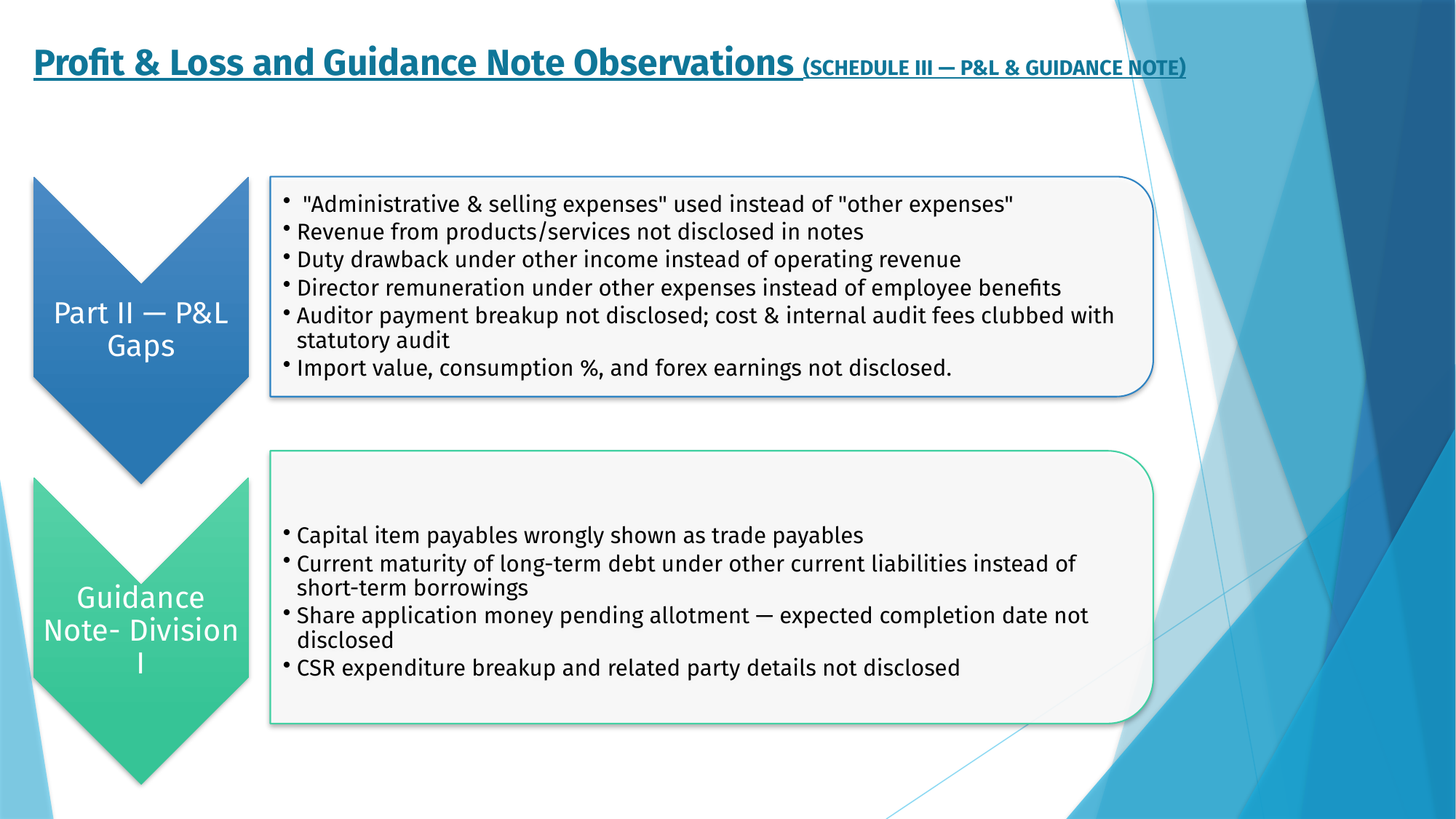

Profit & Loss and Guidance Note Observations (SCHEDULE III — P&L & GUIDANCE NOTE)
Part II — P&L Gaps
 "Administrative & selling expenses" used instead of "other expenses"
Revenue from products/services not disclosed in notes
Duty drawback under other income instead of operating revenue
Director remuneration under other expenses instead of employee benefits
Auditor payment breakup not disclosed; cost & internal audit fees clubbed with statutory audit
Import value, consumption %, and forex earnings not disclosed.
Guidance Note- Division I

Capital item payables wrongly shown as trade payables
Current maturity of long-term debt under other current liabilities instead of short-term borrowings
Share application money pending allotment — expected completion date not disclosed
CSR expenditure breakup and related party details not disclosed